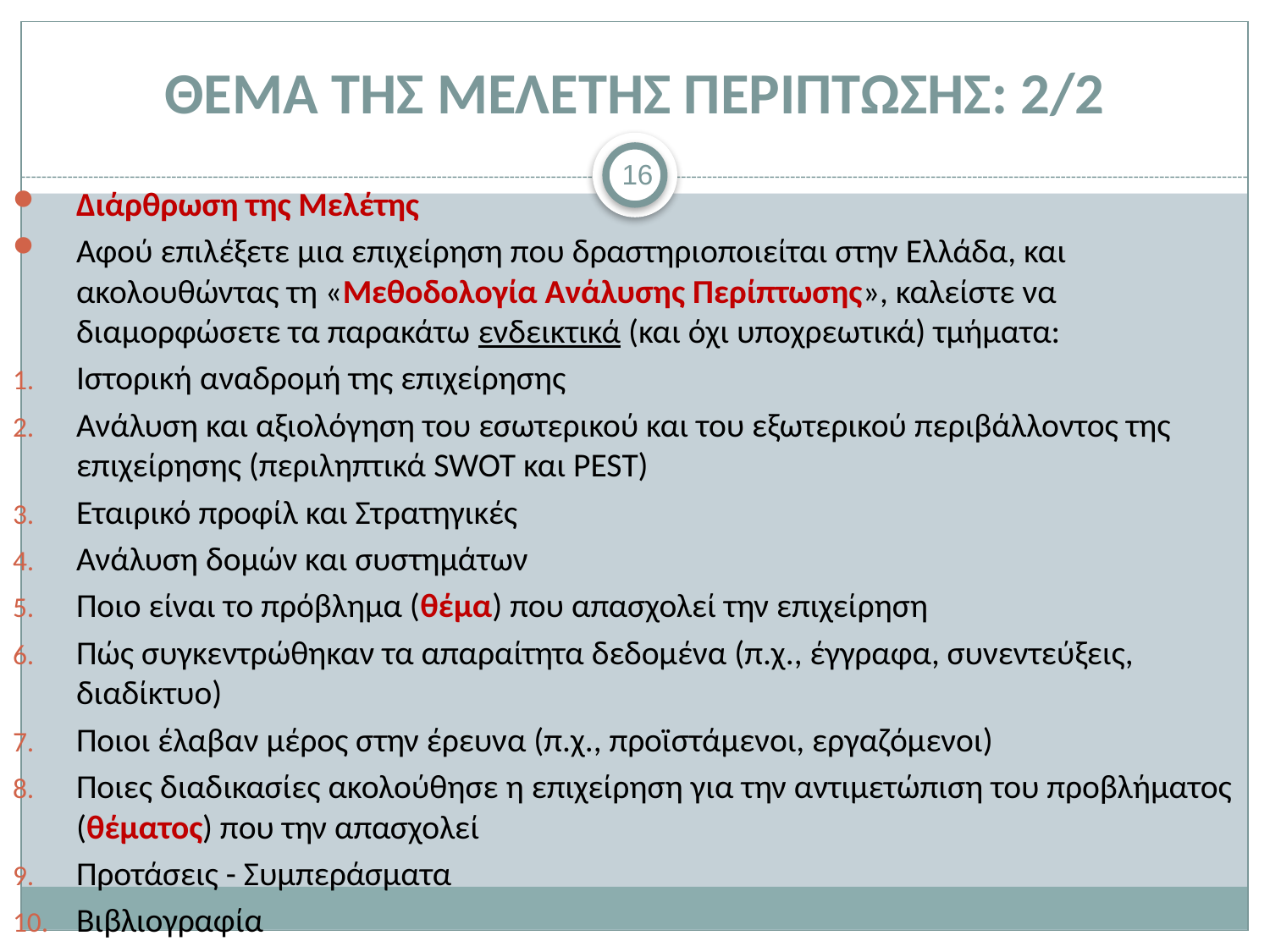

# ΘΕΜΑ ΤΗΣ ΜΕΛΕΤΗΣ ΠΕΡΙΠΤΩΣΗΣ: 2/2
16
Διάρθρωση της Μελέτης
Αφού επιλέξετε μια επιχείρηση που δραστηριοποιείται στην Ελλάδα, και ακολουθώντας τη «Μεθοδολογία Ανάλυσης Περίπτωσης», καλείστε να διαμορφώσετε τα παρακάτω ενδεικτικά (και όχι υποχρεωτικά) τμήματα:
Ιστορική αναδρομή της επιχείρησης
Ανάλυση και αξιολόγηση του εσωτερικού και του εξωτερικού περιβάλλοντος της επιχείρησης (περιληπτικά SWOT και PEST)
Εταιρικό προφίλ και Στρατηγικές
Ανάλυση δομών και συστημάτων
Ποιο είναι το πρόβλημα (θέμα) που απασχολεί την επιχείρηση
Πώς συγκεντρώθηκαν τα απαραίτητα δεδομένα (π.χ., έγγραφα, συνεντεύξεις, διαδίκτυο)
Ποιοι έλαβαν μέρος στην έρευνα (π.χ., προϊστάμενοι, εργαζόμενοι)
Ποιες διαδικασίες ακολούθησε η επιχείρηση για την αντιμετώπιση του προβλήματος (θέματος) που την απασχολεί
Προτάσεις - Συμπεράσματα
Βιβλιογραφία